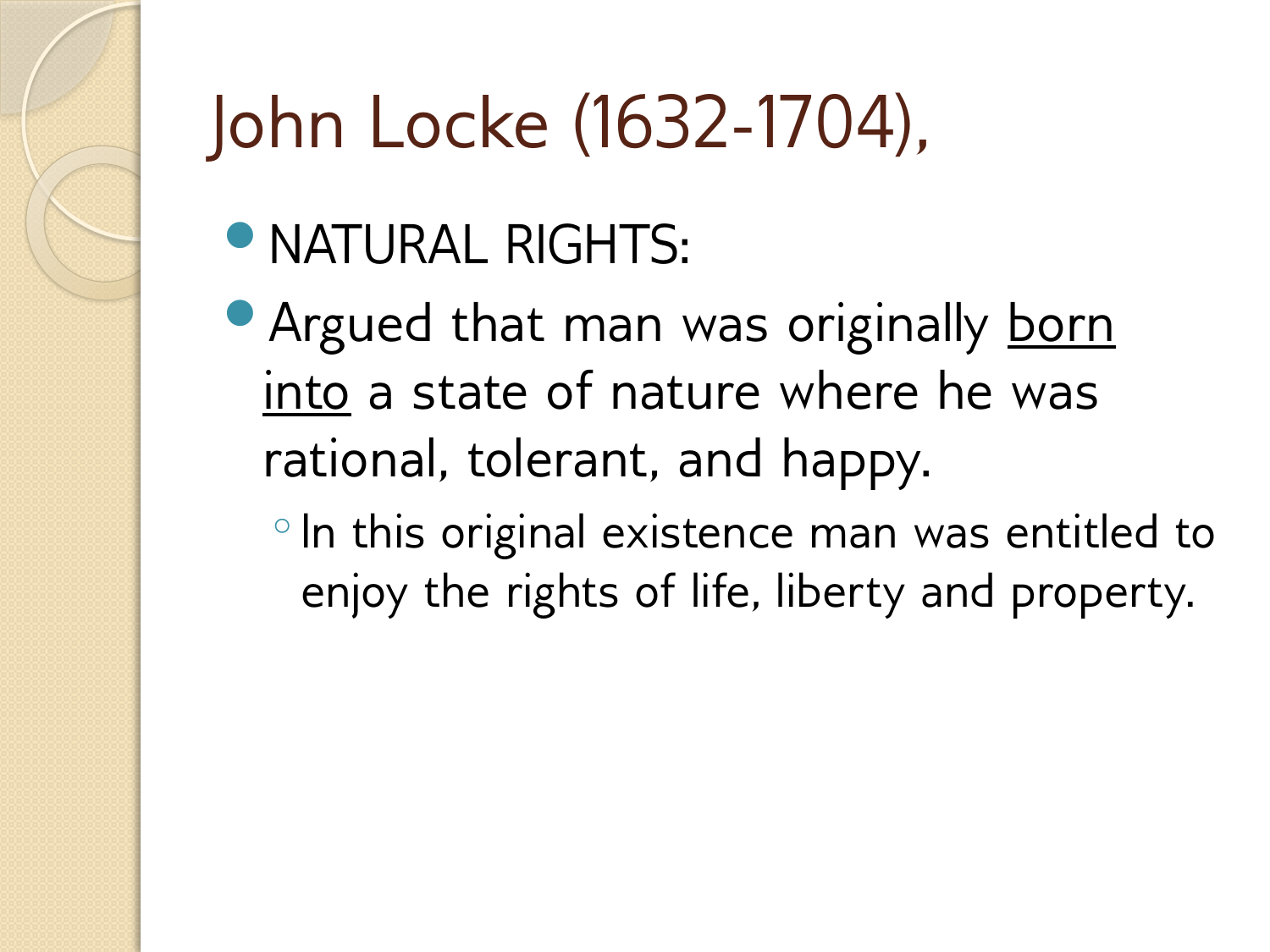

# John Locke (1632-1704),
NATURAL RIGHTS:
Argued that man was originally born into a state of nature where he was rational, tolerant, and happy.
In this original existence man was entitled to enjoy the rights of life, liberty and property.